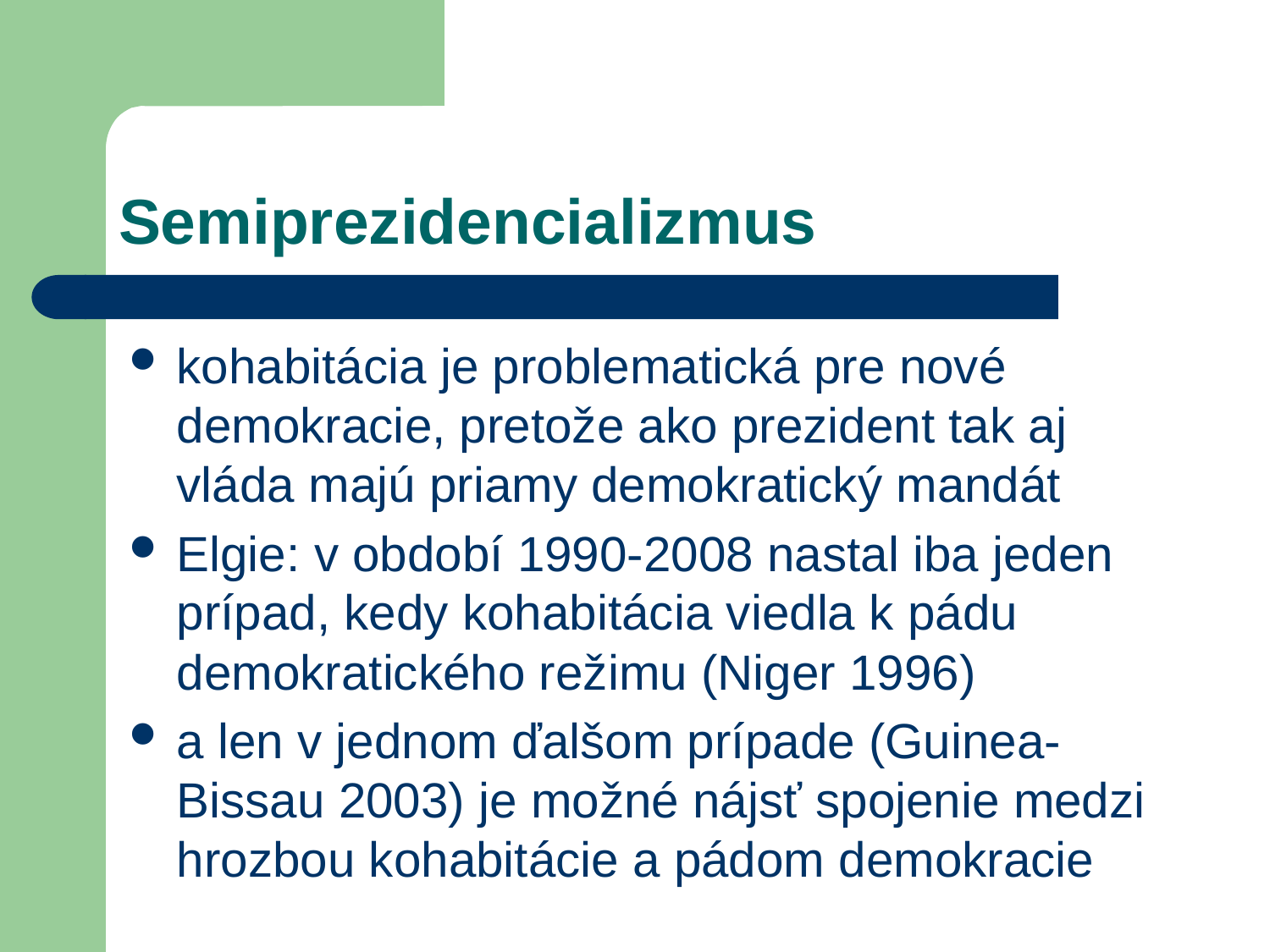

# Semiprezidencializmus
kohabitácia je problematická pre nové demokracie, pretože ako prezident tak aj vláda majú priamy demokratický mandát
Elgie: v období 1990-2008 nastal iba jeden prípad, kedy kohabitácia viedla k pádu demokratického režimu (Niger 1996)
a len v jednom ďalšom prípade (Guinea-Bissau 2003) je možné nájsť spojenie medzi hrozbou kohabitácie a pádom demokracie